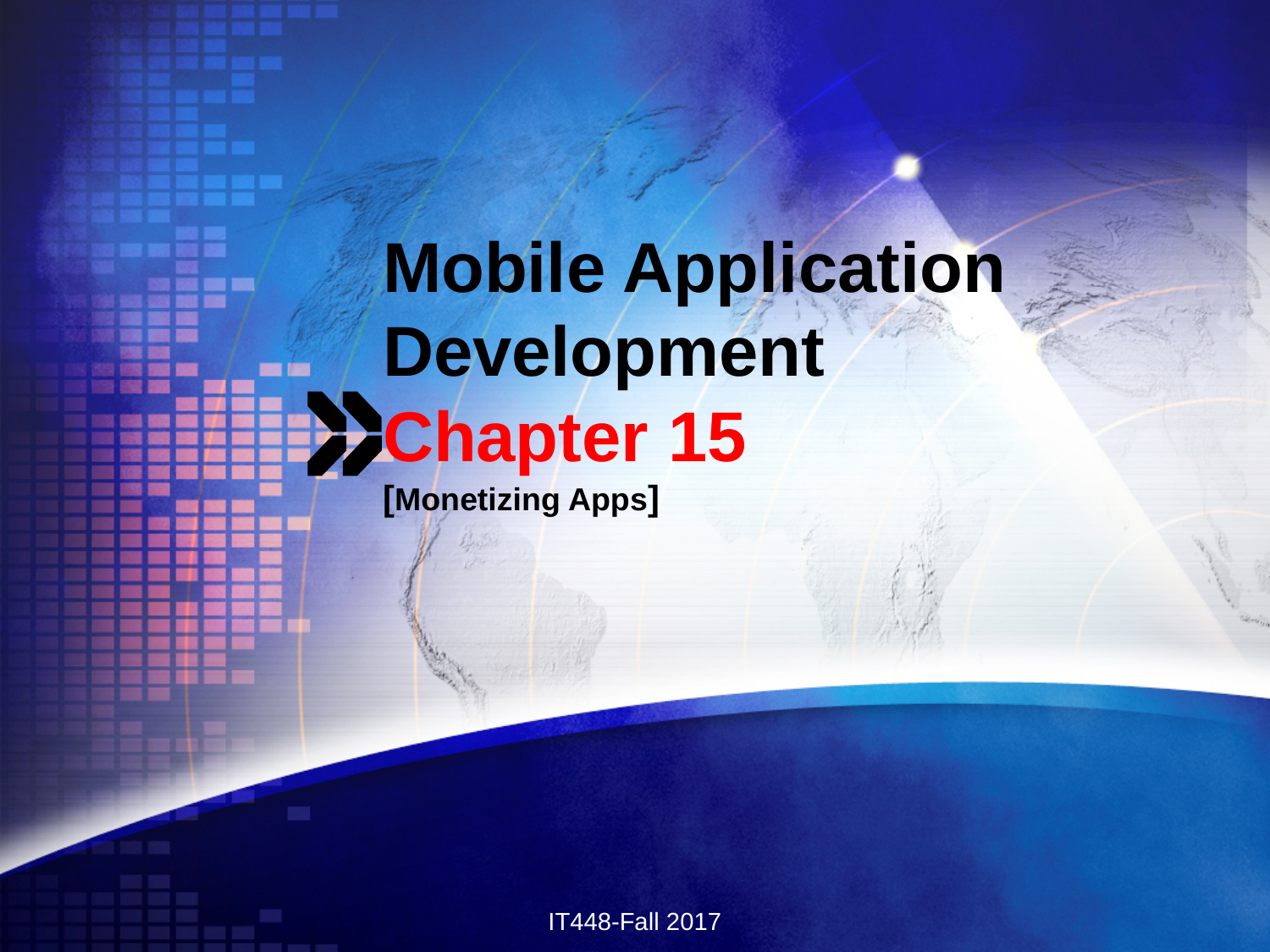

# Mobile Application Development Chapter 15 [Monetizing Apps]

IT448-Fall 2017